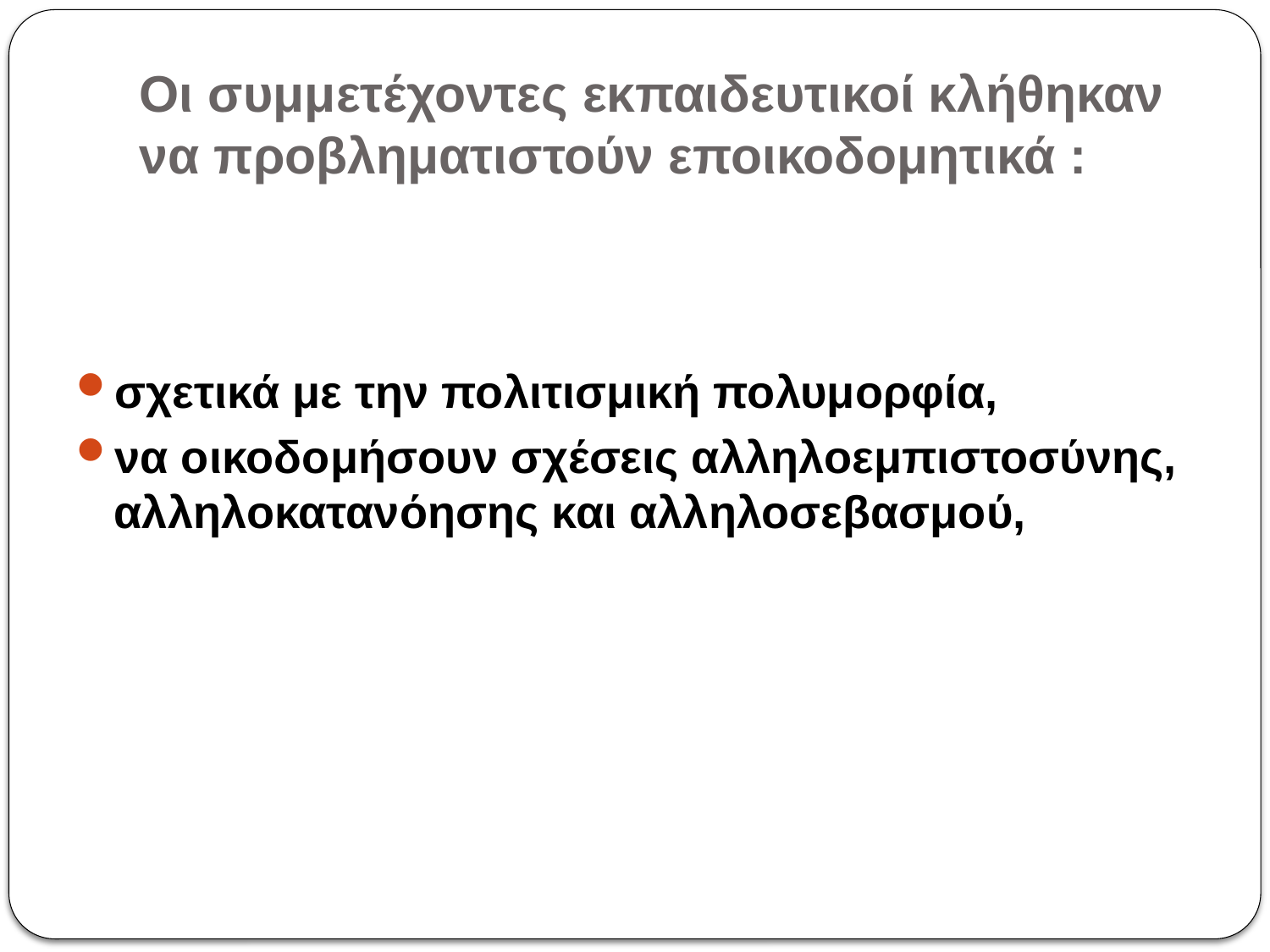

# Οι συμμετέχοντες εκπαιδευτικοί κλήθηκαν να προβληματιστούν εποικοδομητικά :
σχετικά με την πολιτισμική πολυμορφία,
να οικοδομήσουν σχέσεις αλληλοεμπιστοσύνης, αλληλοκατανόησης και αλληλοσεβασμού,